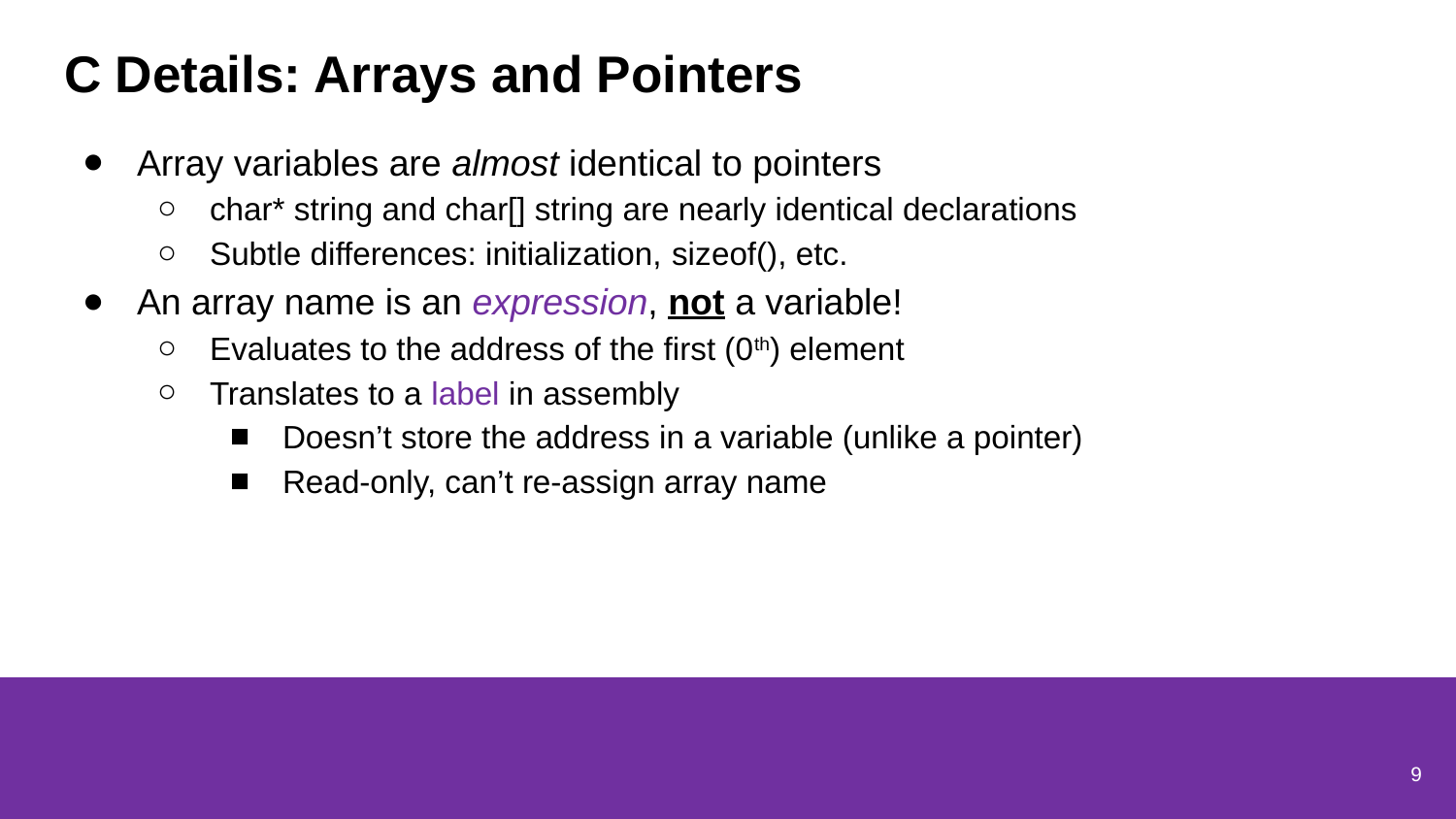

# C Details: Arrays and Pointers
Array variables are almost identical to pointers
char* string and char[] string are nearly identical declarations
Subtle differences: initialization, sizeof(), etc.
An array name is an expression, not a variable!
Evaluates to the address of the first (0th) element
Translates to a label in assembly
Doesn’t store the address in a variable (unlike a pointer)
Read-only, can’t re-assign array name
9